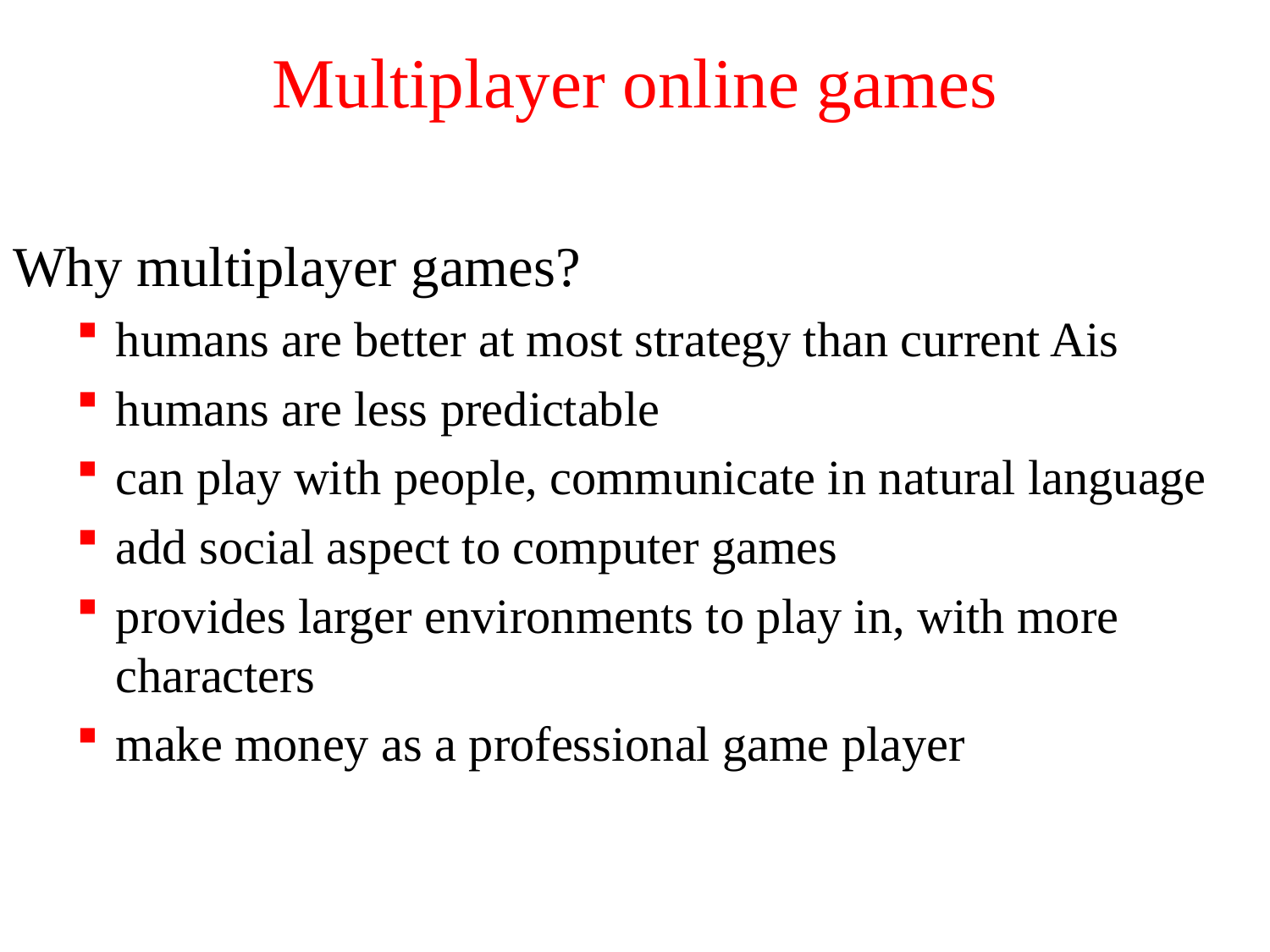

# Multiplayer online games
Why multiplayer games?
humans are better at most strategy than current Ais
humans are less predictable
can play with people, communicate in natural language
add social aspect to computer games
provides larger environments to play in, with more characters
make money as a professional game player